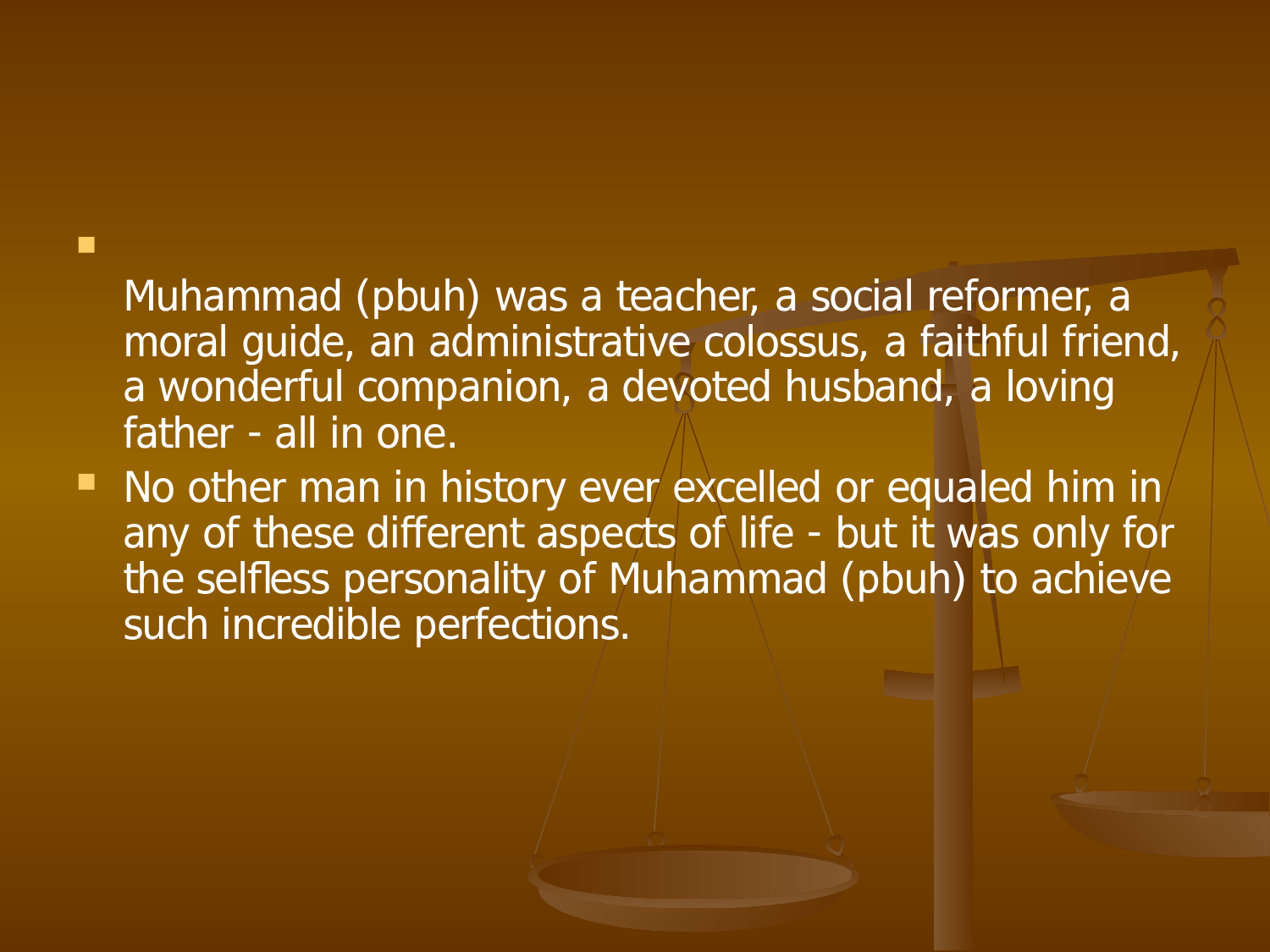

#
Muhammad (pbuh) was a teacher, a social reformer, a moral guide, an administrative colossus, a faithful friend, a wonderful companion, a devoted husband, a loving father - all in one.
No other man in history ever excelled or equaled him in any of these different aspects of life - but it was only for the selfless personality of Muhammad (pbuh) to achieve such incredible perfections.